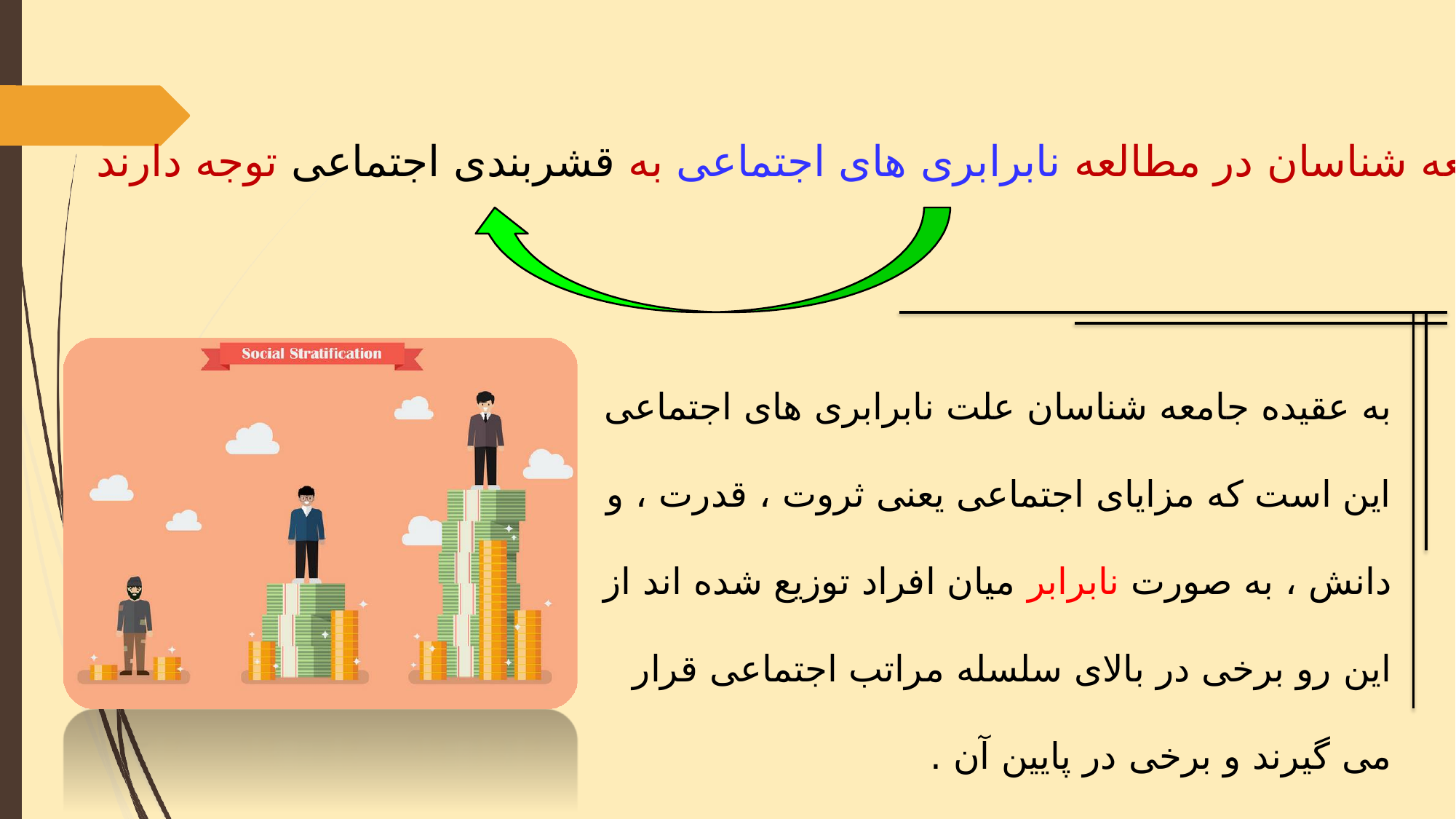

جامعه شناسان در مطالعه نابرابری های اجتماعی به قشربندی اجتماعی توجه دارند

به عقیده جامعه شناسان علت نابرابری های اجتماعی این است که مزایای اجتماعی یعنی ثروت ، قدرت ، و دانش ، به صورت نابرابر میان افراد توزیع شده اند از این رو برخی در بالای سلسله مراتب اجتماعی قرار می گیرند و برخی در پایین آن .